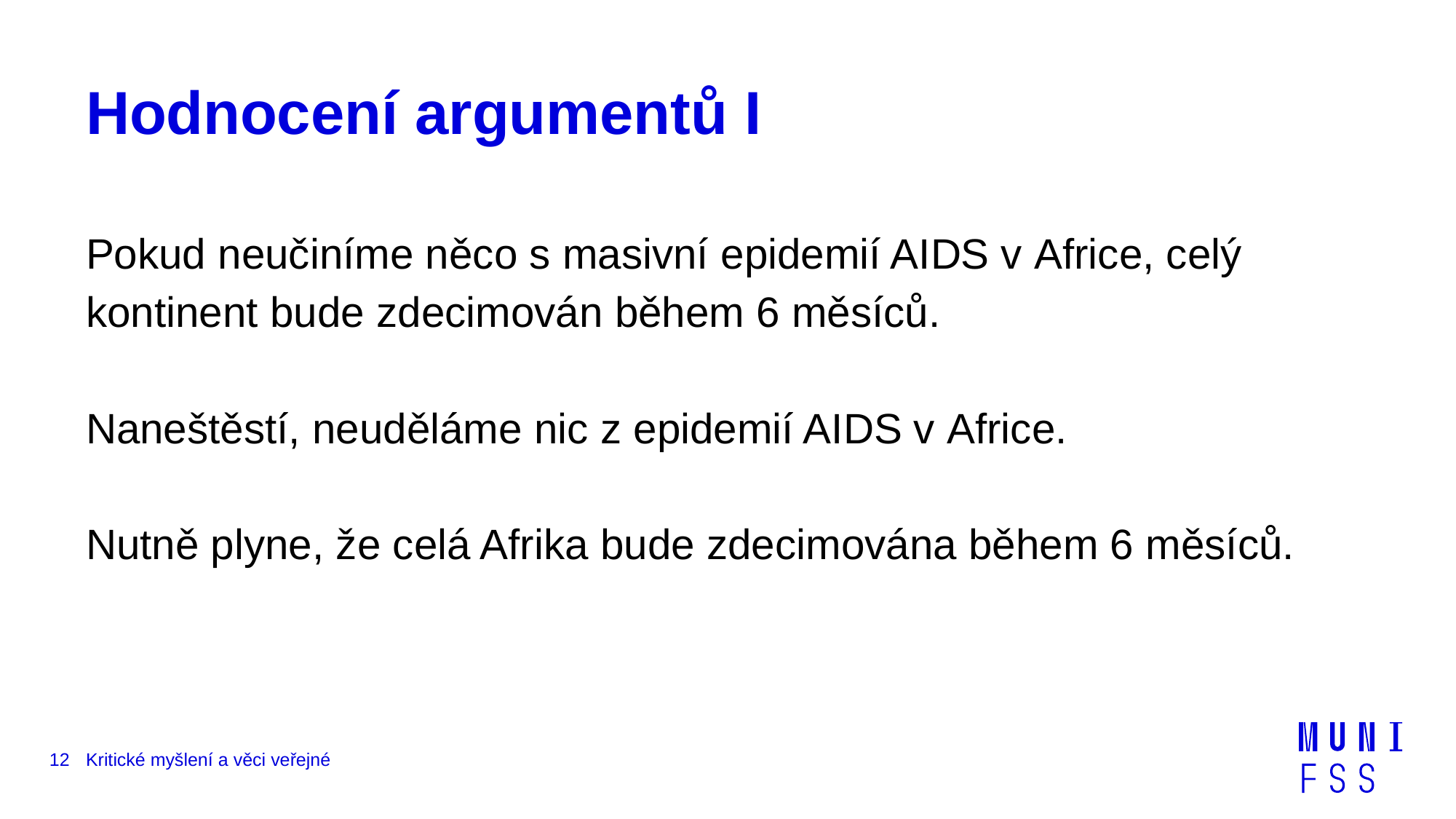

# Hodnocení argumentů I

Pokud neučiníme něco s masivní epidemií AIDS v Africe, celý kontinent bude zdecimován během 6 měsíců.

Naneštěstí, neuděláme nic z epidemií AIDS v Africe.

Nutně plyne, že celá Afrika bude zdecimována během 6 měsíců.

12
Kritické myšlení a věci veřejné